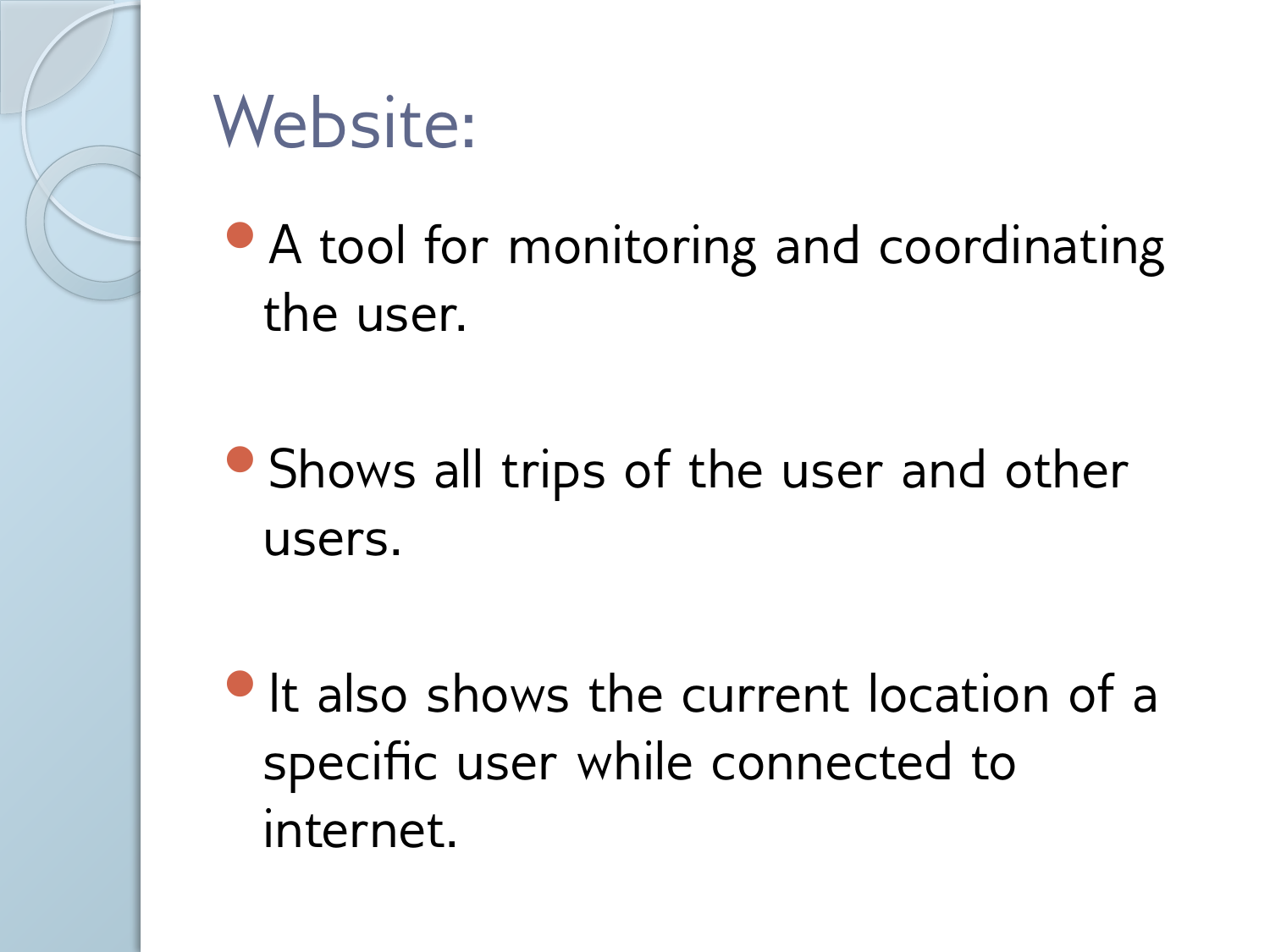

# Website:
A tool for monitoring and coordinating the user.

Shows all trips of the user and other users.

It also shows the current location of a specific user while connected to internet.